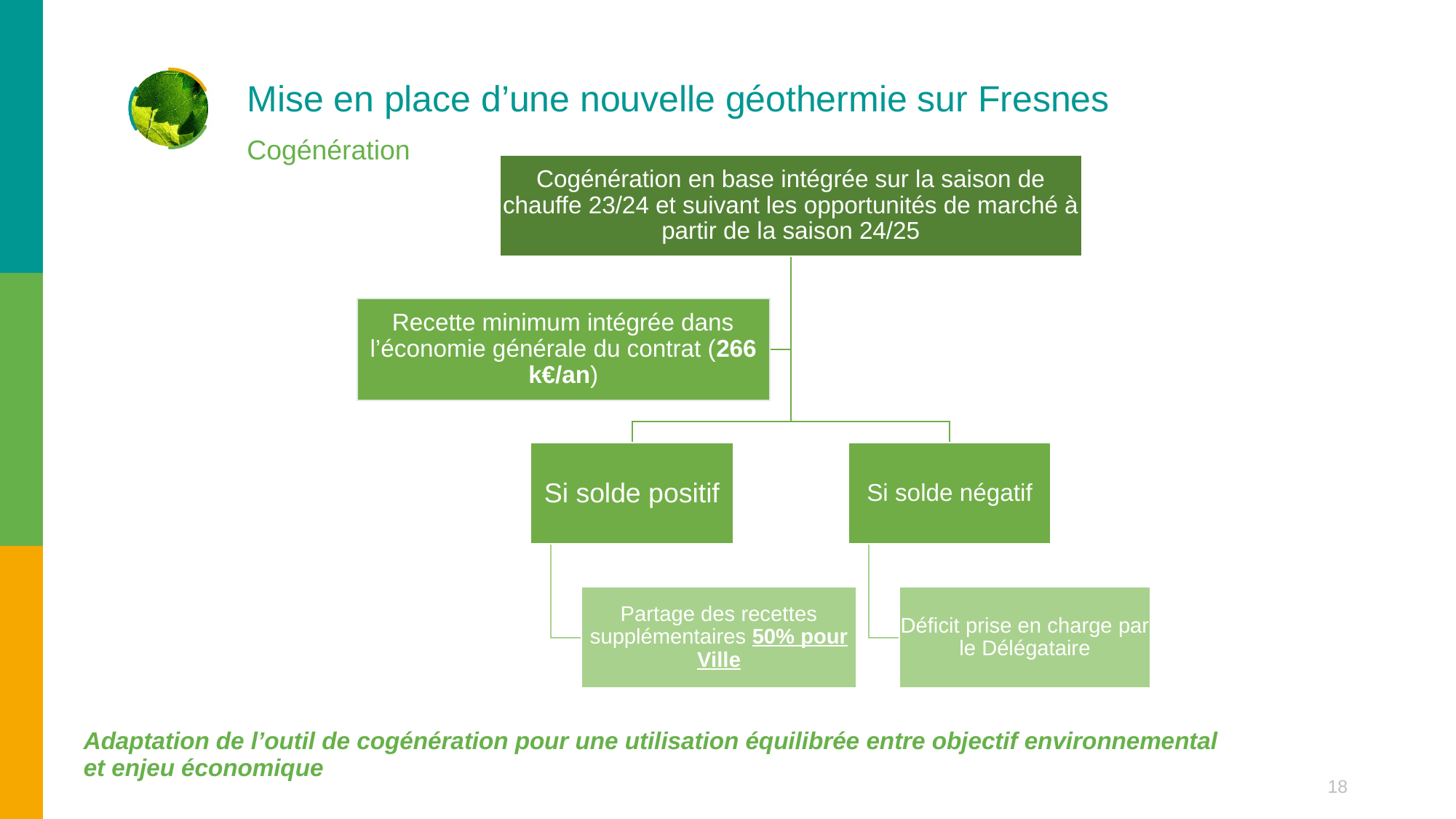

# Mise en place d’une nouvelle géothermie sur Fresnes
Cogénération
Cogénération en base intégrée sur la saison de chauffe 23/24 et suivant les opportunités de marché à partir de la saison 24/25
Si solde positif
Partage des recettes supplémentaires 50% pour Ville
Si solde négatif
Déficit prise en charge par le Délégataire
Recette minimum intégrée dans l’économie générale du contrat (266 k€/an)
Adaptation de l’outil de cogénération pour une utilisation équilibrée entre objectif environnemental et enjeu économique